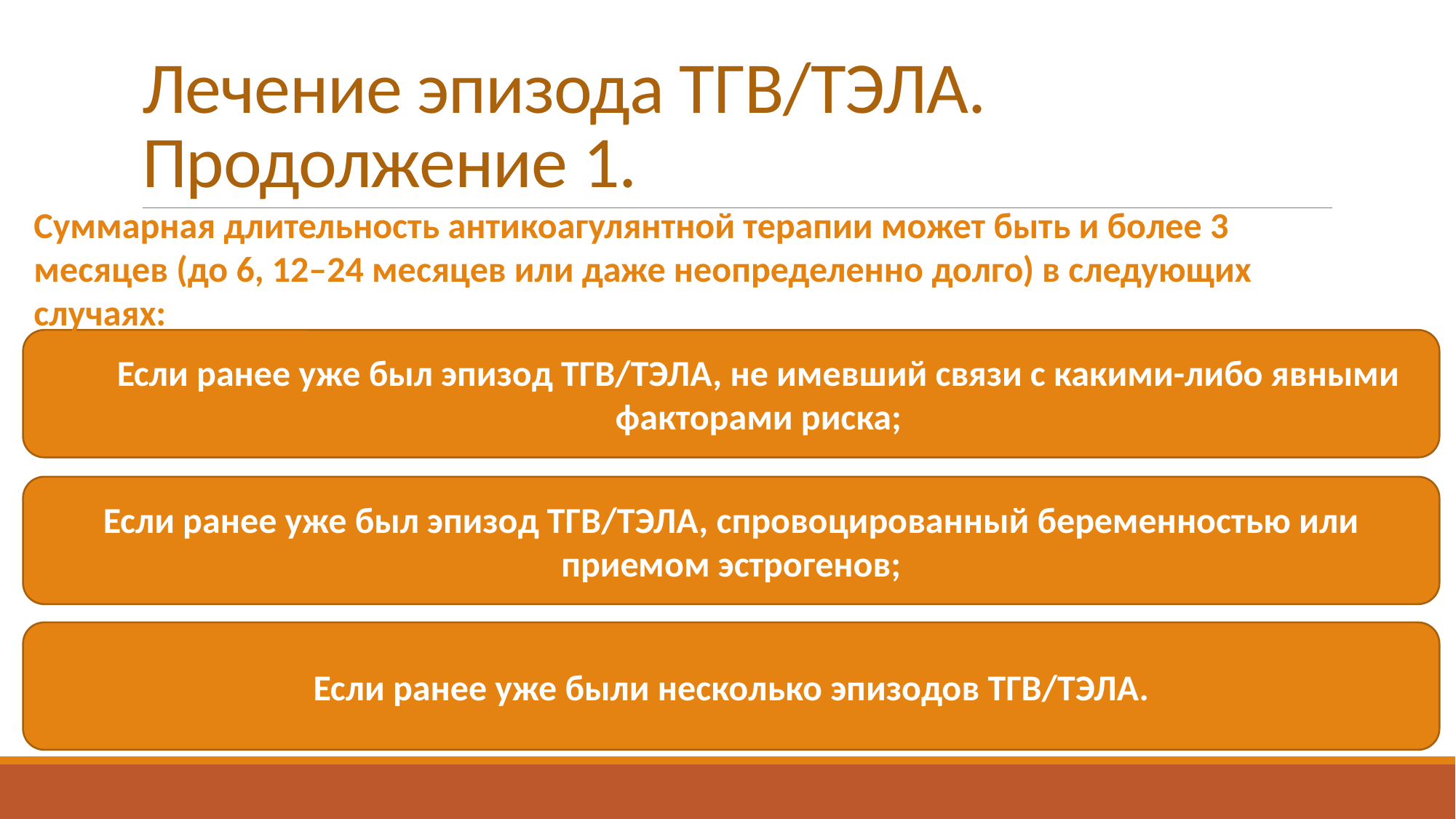

# Лечение эпизода ТГВ/ТЭЛА. Продолжение 1.
Суммарная длительность антикоагулянтной терапии может быть и более 3 месяцев (до 6, 12–24 месяцев или даже неопределенно долго) в следующих случаях:
Если ранее уже был эпизод ТГВ/ТЭЛА, не имевший связи с какими-либо явными факторами риска;
Если ранее уже был эпизод ТГВ/ТЭЛА, спровоцированный беременностью или приемом эстрогенов;
Если ранее уже были несколько эпизодов ТГВ/ТЭЛА.